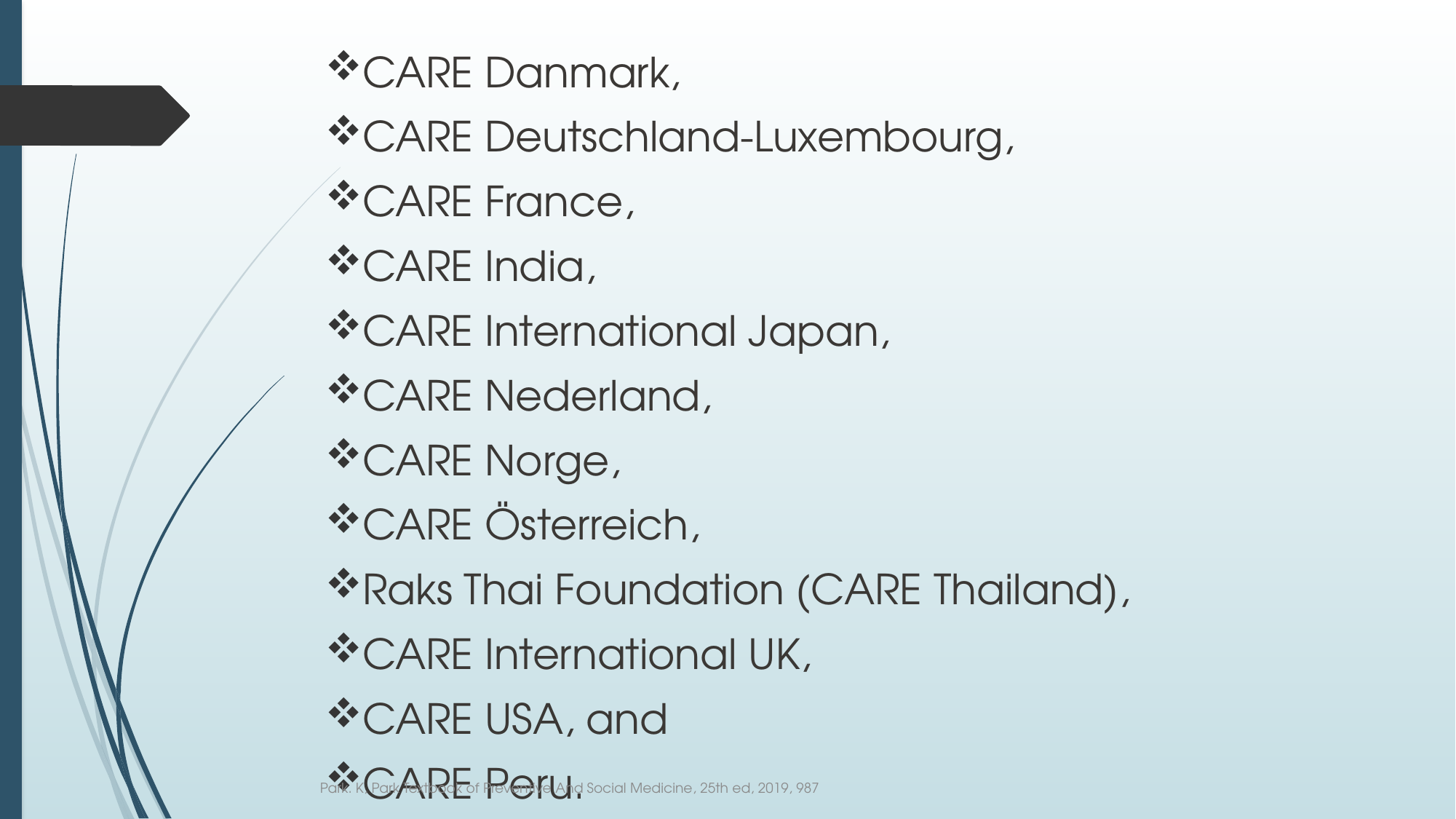

CARE Danmark,
CARE Deutschland-Luxembourg,
CARE France,
CARE India,
CARE International Japan,
CARE Nederland,
CARE Norge,
CARE Österreich,
Raks Thai Foundation (CARE Thailand),
CARE International UK,
CARE USA, and
CARE Peru.

Park. K, Park Textbook of Preventive And Social Medicine, 25th ed, 2019, 987